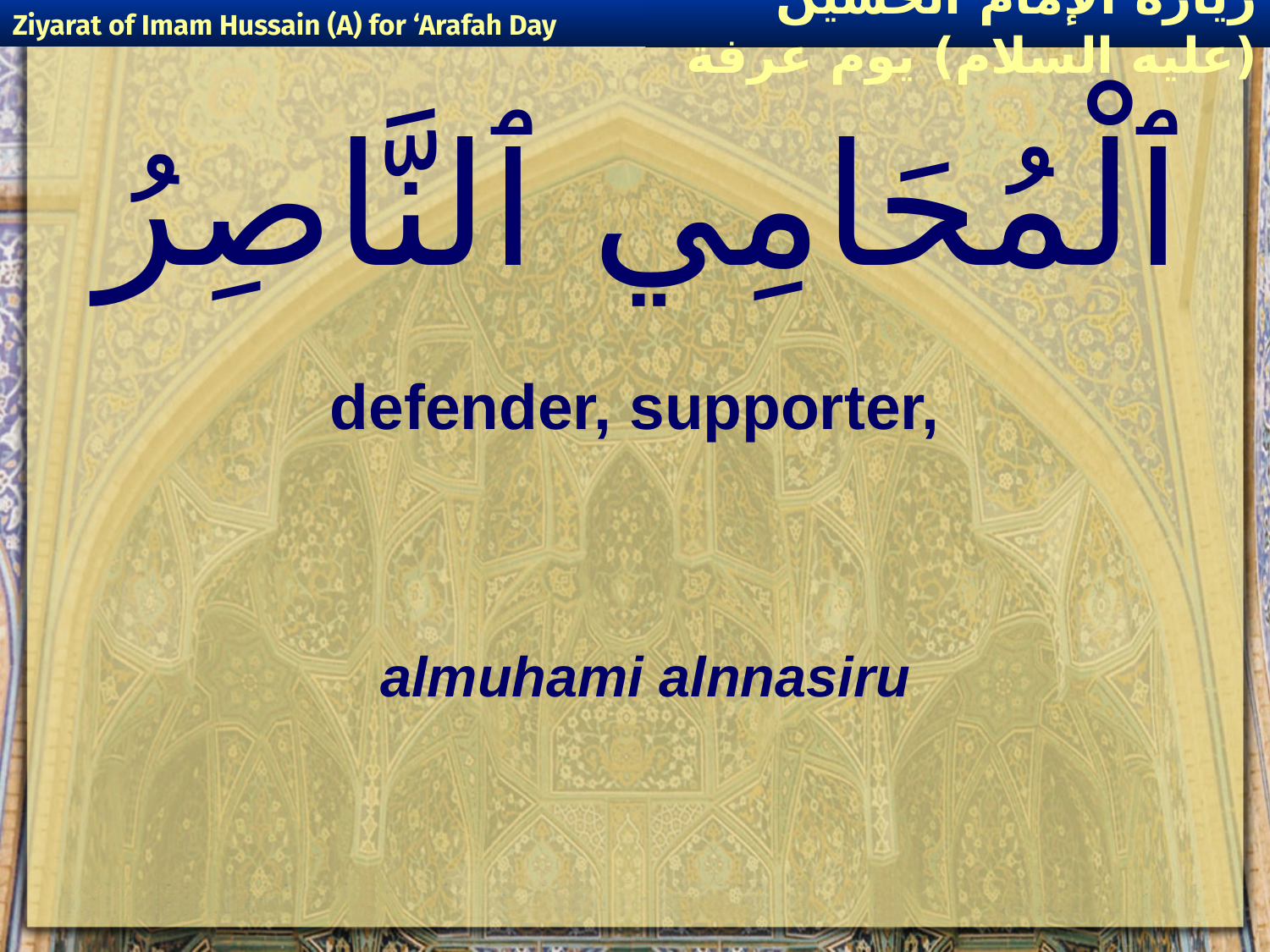

Ziyarat of Imam Hussain (A) for ‘Arafah Day
زيارة الإمام الحسين (عليه السلام) يوم عرفة
# ٱلْمُحَامِي ٱلنَّاصِرُ
defender, supporter,
almuhami alnnasiru